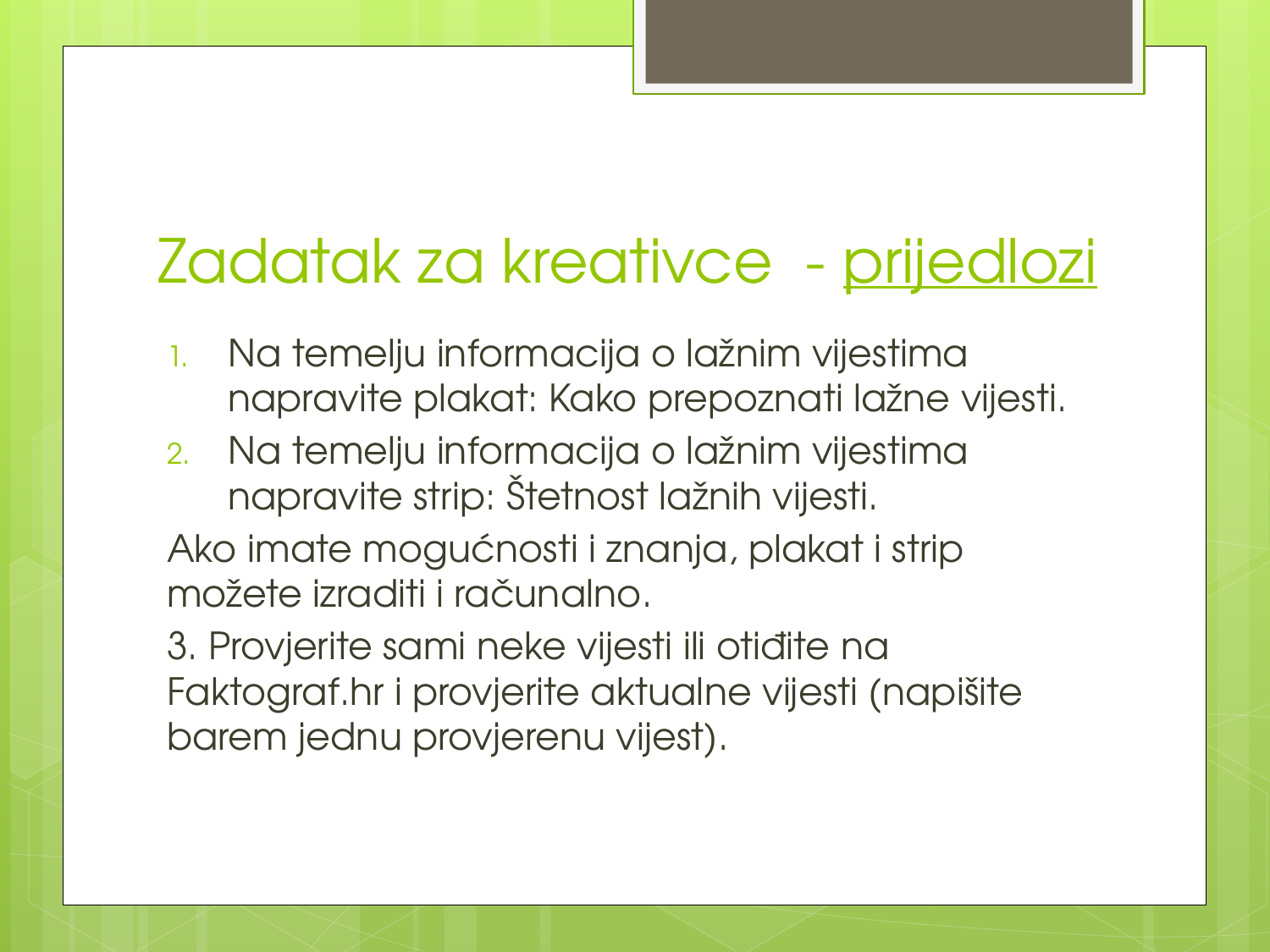

# Zadatak za kreativce  - prijedlozi
Na temelju informacija o lažnim vijestima napravite plakat: Kako prepoznati lažne vijesti.
Na temelju informacija o lažnim vijestima napravite strip: Štetnost lažnih vijesti.
Ako imate mogućnosti i znanja, plakat i strip možete izraditi i računalno.
3. Provjerite sami neke vijesti ili otiđite na Faktograf.hr i provjerite aktualne vijesti (napišite barem jednu provjerenu vijest).